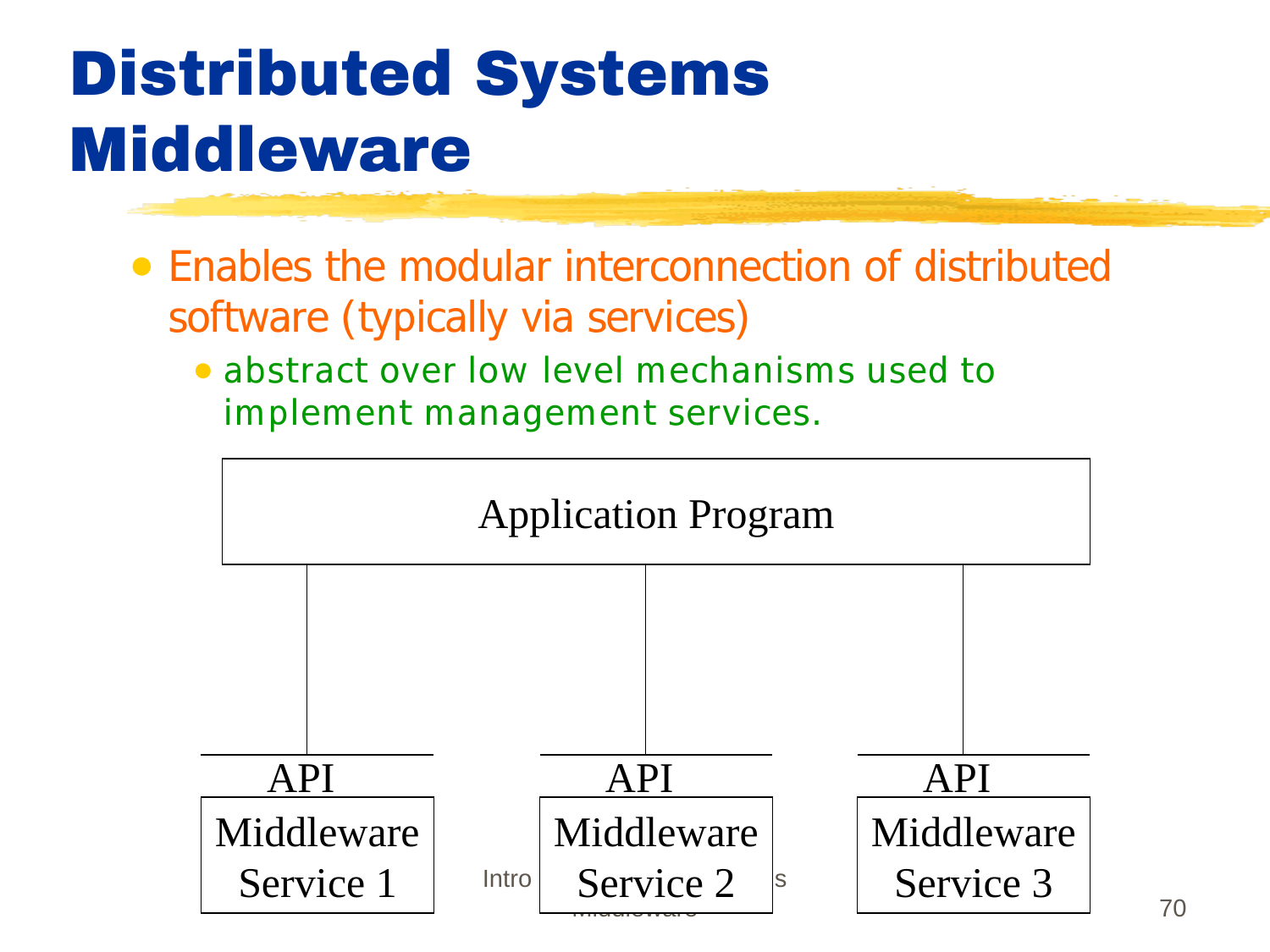

# Distributed Systems Middleware
Enables the modular interconnection of distributed software (typically via services)
abstract over low level mechanisms used to implement management services.
Application Program
API
Middleware
Service 1
API
Middleware
Service 2
API
Middleware
Service 3
Intro to Distributed Systems Middleware
70